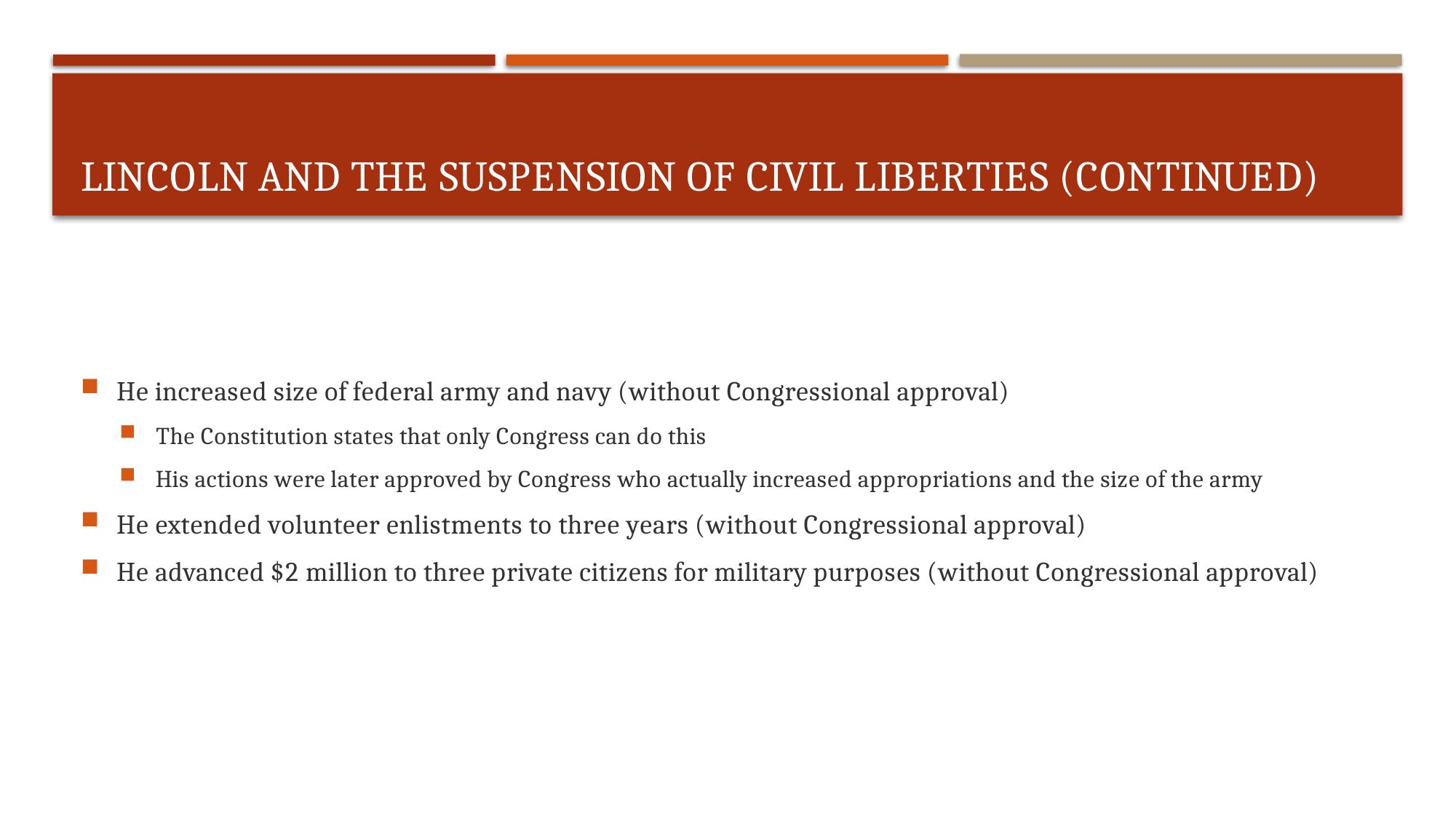

# Lincoln and the suspension of Civil liberties (Continued)
He increased size of federal army and navy (without Congressional approval)
The Constitution states that only Congress can do this
His actions were later approved by Congress who actually increased appropriations and the size of the army
He extended volunteer enlistments to three years (without Congressional approval)
He advanced $2 million to three private citizens for military purposes (without Congressional approval)